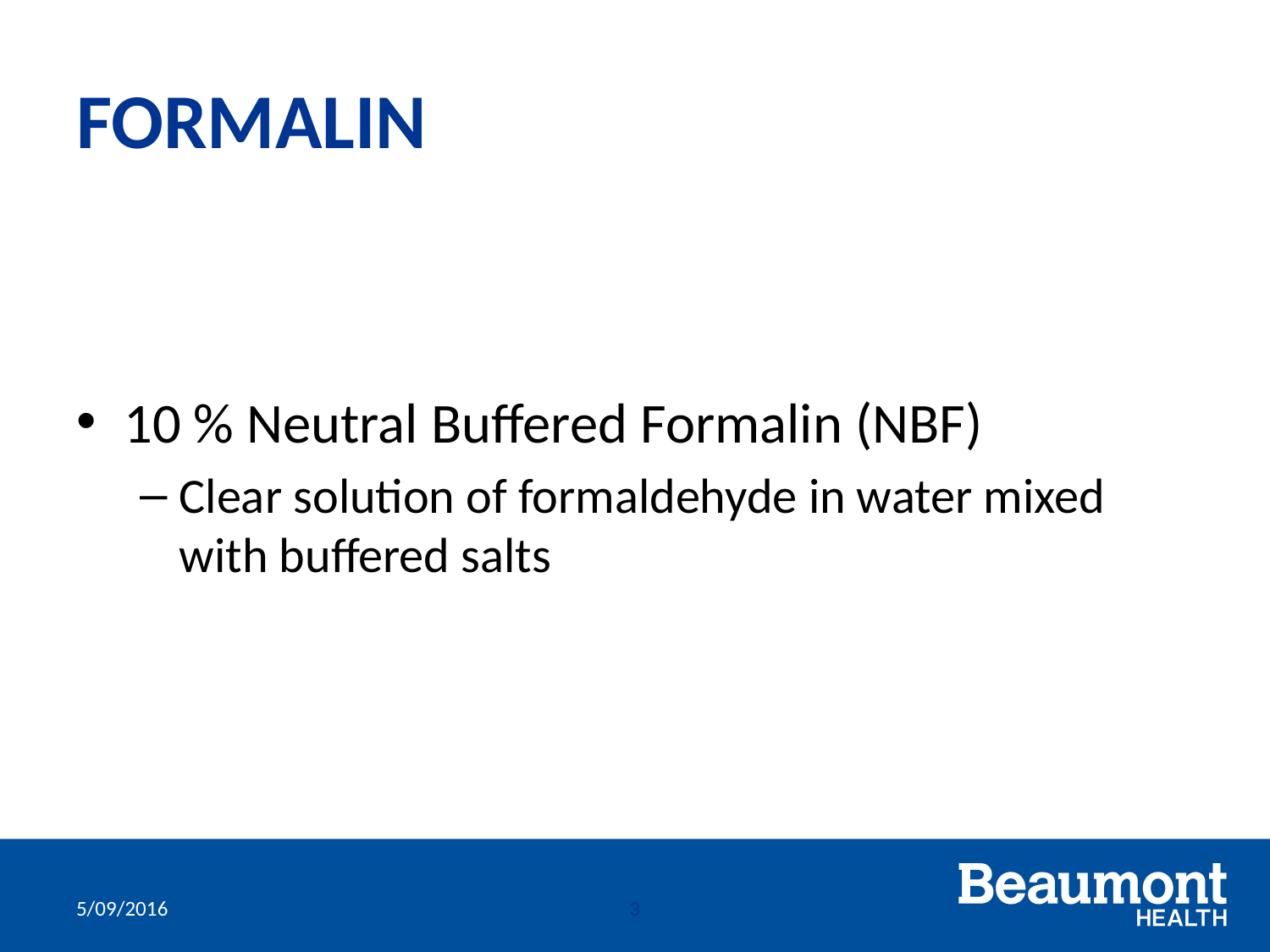

# FORMALIN

10 % Neutral Buffered Formalin (NBF)
Clear solution of formaldehyde in water mixed with buffered salts

5/09/2016
3